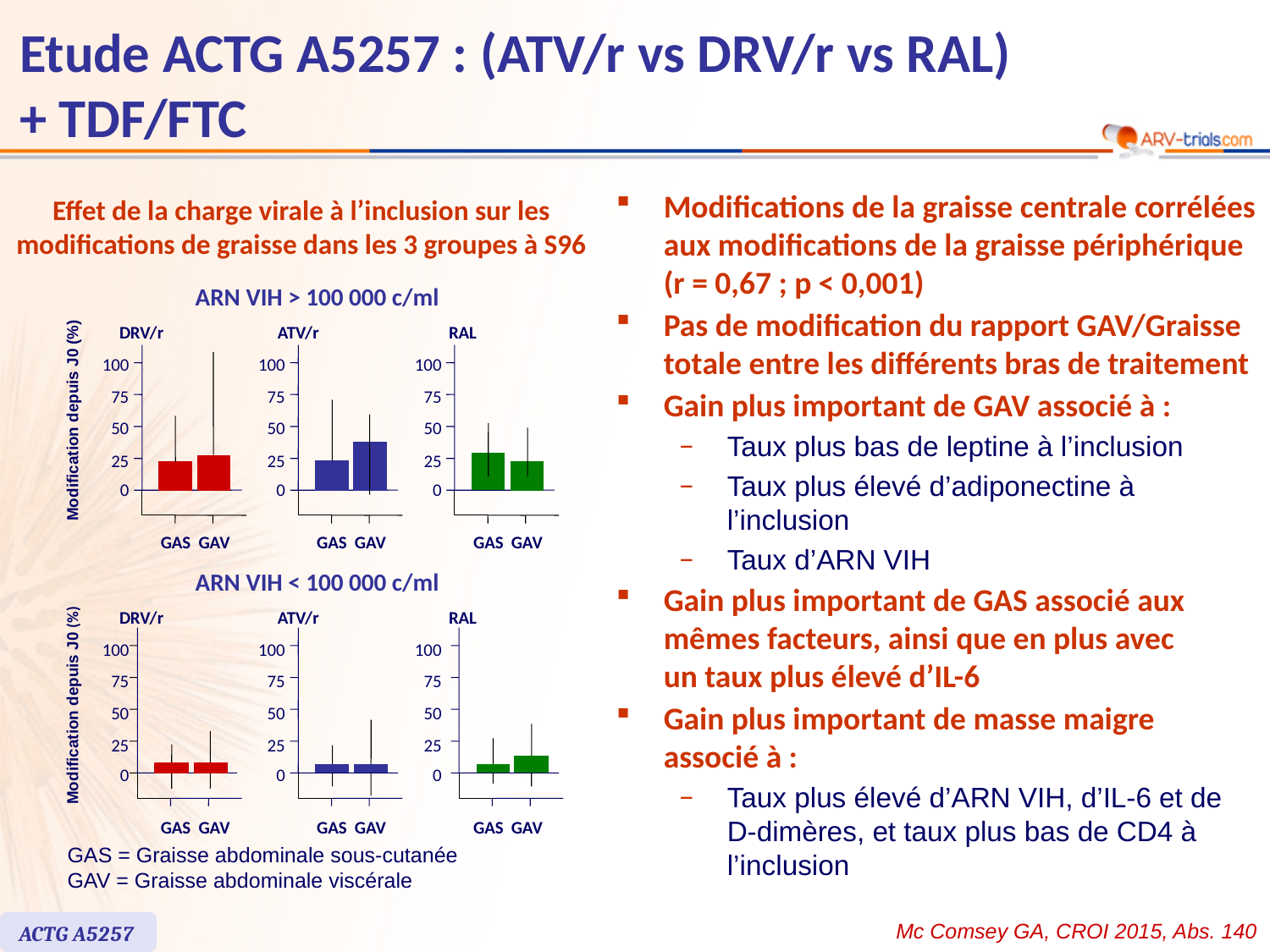

# Etude ACTG A5257 : (ATV/r vs DRV/r vs RAL) + TDF/FTC
Modifications de la graisse centrale corrélées aux modifications de la graisse périphérique (r = 0,67 ; p < 0,001)
Pas de modification du rapport GAV/Graisse totale entre les différents bras de traitement
Gain plus important de GAV associé à :
Taux plus bas de leptine à l’inclusion
Taux plus élevé d’adiponectine à l’inclusion
Taux d’ARN VIH
Gain plus important de GAS associé aux mêmes facteurs, ainsi que en plus avec
un taux plus élevé d’IL-6
Gain plus important de masse maigre
associé à :
Taux plus élevé d’ARN VIH, d’IL-6 et de D-dimères, et taux plus bas de CD4 à l’inclusion
Effet de la charge virale à l’inclusion sur les
modifications de graisse dans les 3 groupes à S96
ARN VIH > 100 000 c/ml
DRV/r
ATV/r
RAL

100
100
100

75
75
75

Modification depuis J0 (%)
50
50
50

25
25
25

0
0
0

GAS
GAV
GAS
GAV
GAS
GAV
ARN VIH < 100 000 c/ml
DRV/r
ATV/r
RAL

100
100
100
75
75
75
Modification depuis J0 (%)
50
50
50
25
25
25
0
0
0
GAS
GAV
GAS
GAV
GAS
GAV
GAS = Graisse abdominale sous-cutanée
GAV = Graisse abdominale viscérale
Mc Comsey GA, CROI 2015, Abs. 140

ACTG A5257